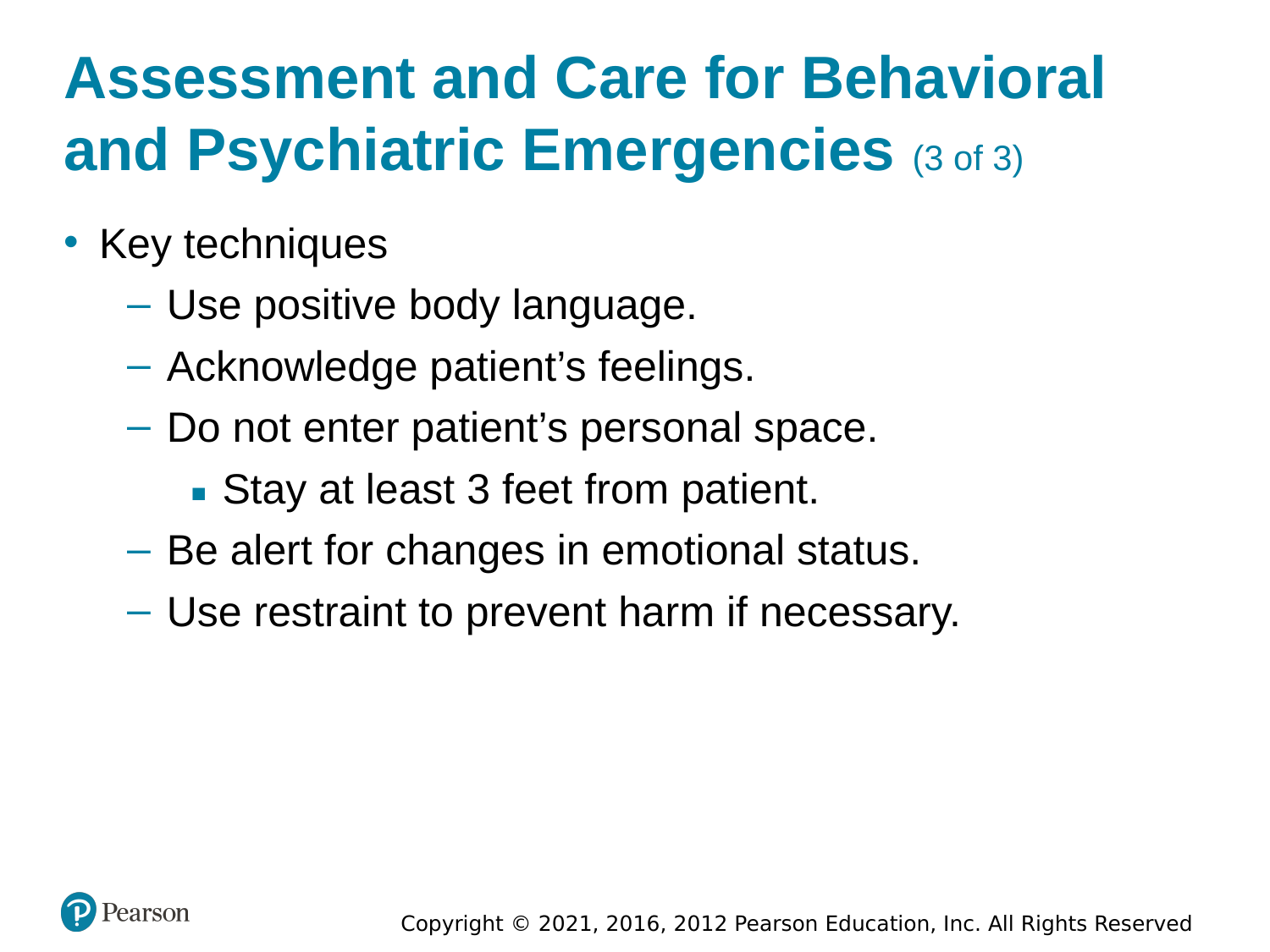

# Assessment and Care for Behavioral and Psychiatric Emergencies (3 of 3)
Key techniques
Use positive body language.
Acknowledge patient’s feelings.
Do not enter patient’s personal space.
Stay at least 3 feet from patient.
Be alert for changes in emotional status.
Use restraint to prevent harm if necessary.